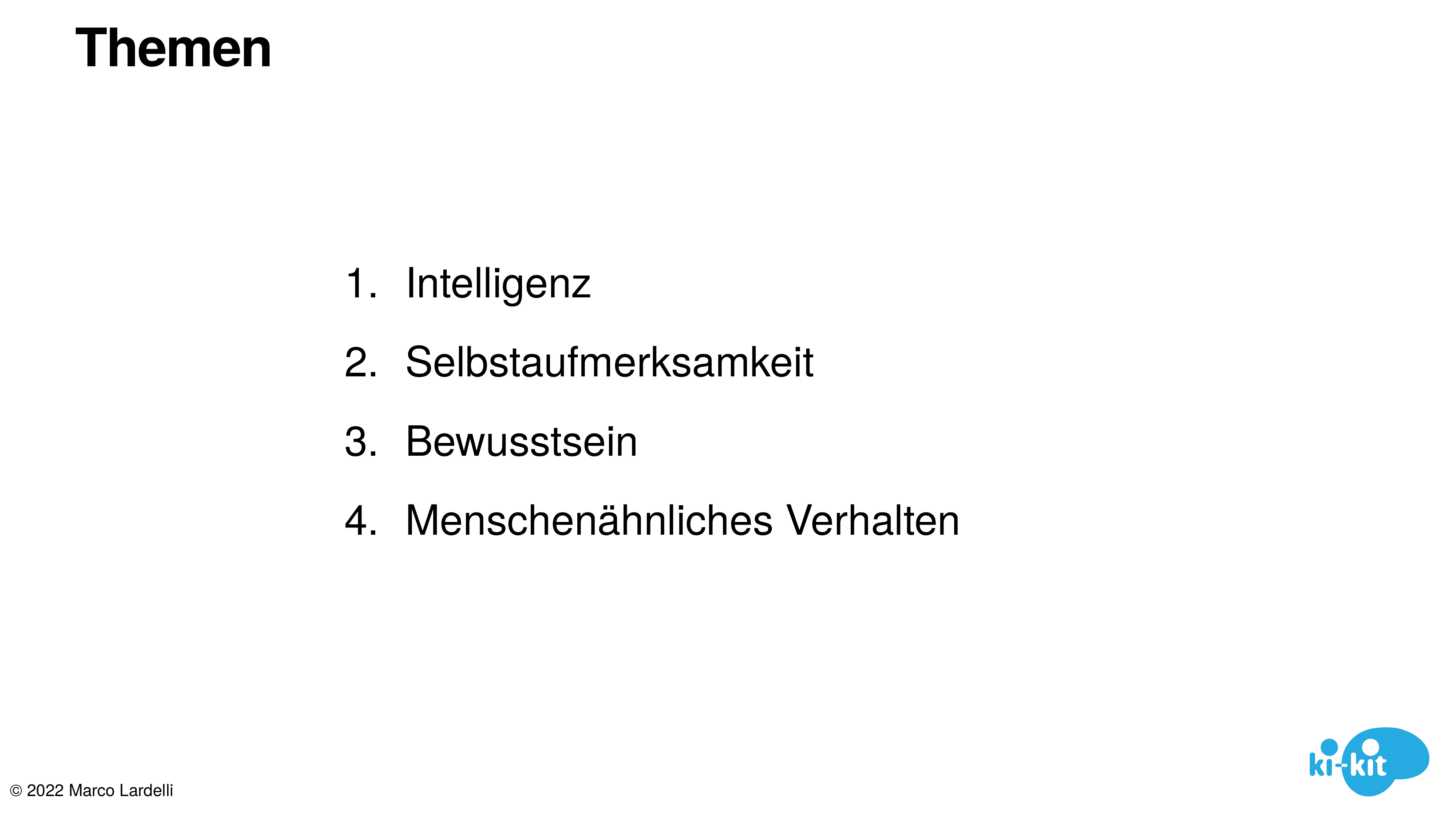

# Themen
Intelligenz
Selbstaufmerksamkeit
Bewusstsein
Menschenähnliches Verhalten
3